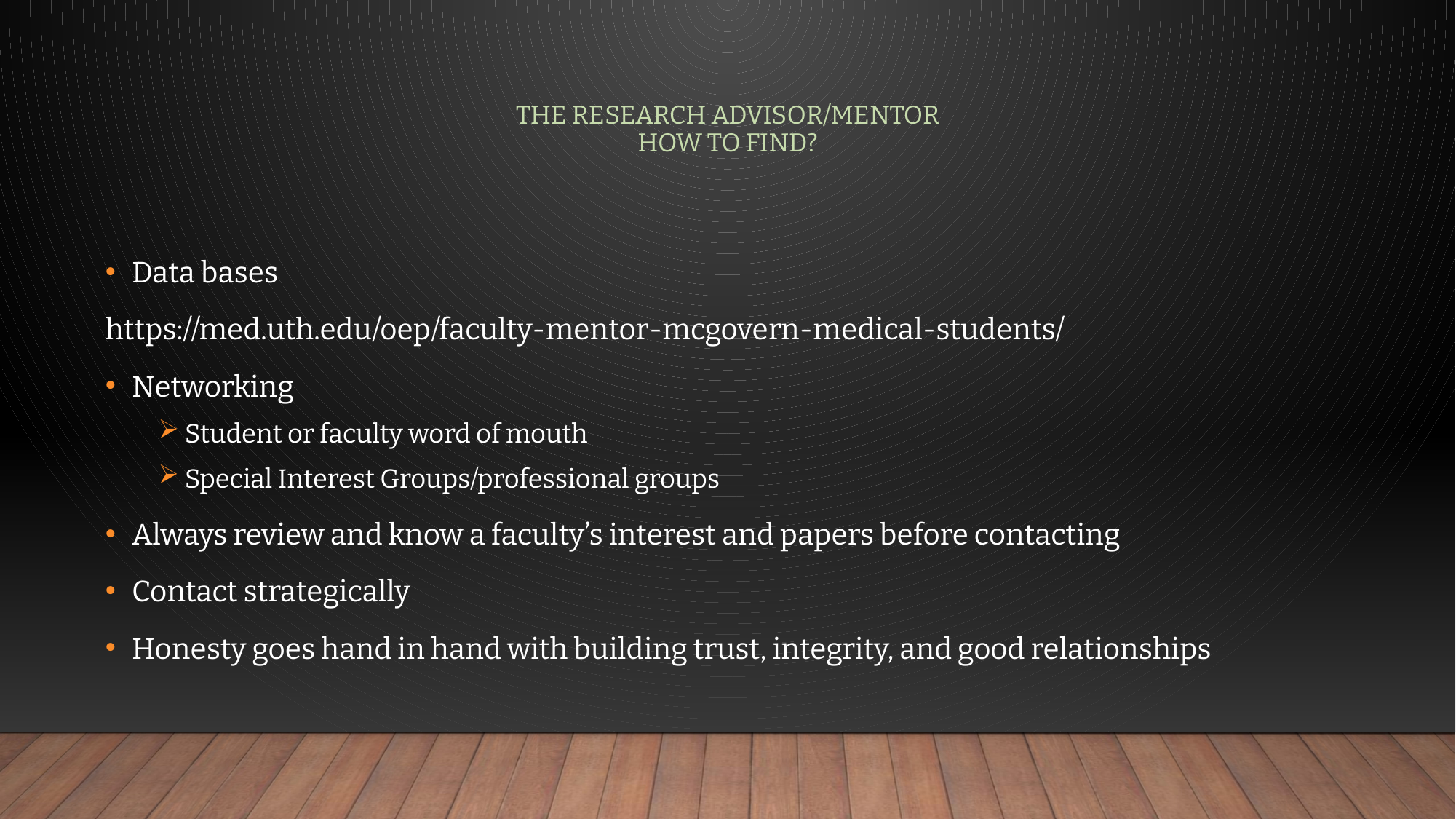

# The RESEARCH ADVISOR/mentor How to find?
Data bases
https://med.uth.edu/oep/faculty-mentor-mcgovern-medical-students/
Networking
Student or faculty word of mouth
Special Interest Groups/professional groups
Always review and know a faculty’s interest and papers before contacting
Contact strategically
Honesty goes hand in hand with building trust, integrity, and good relationships